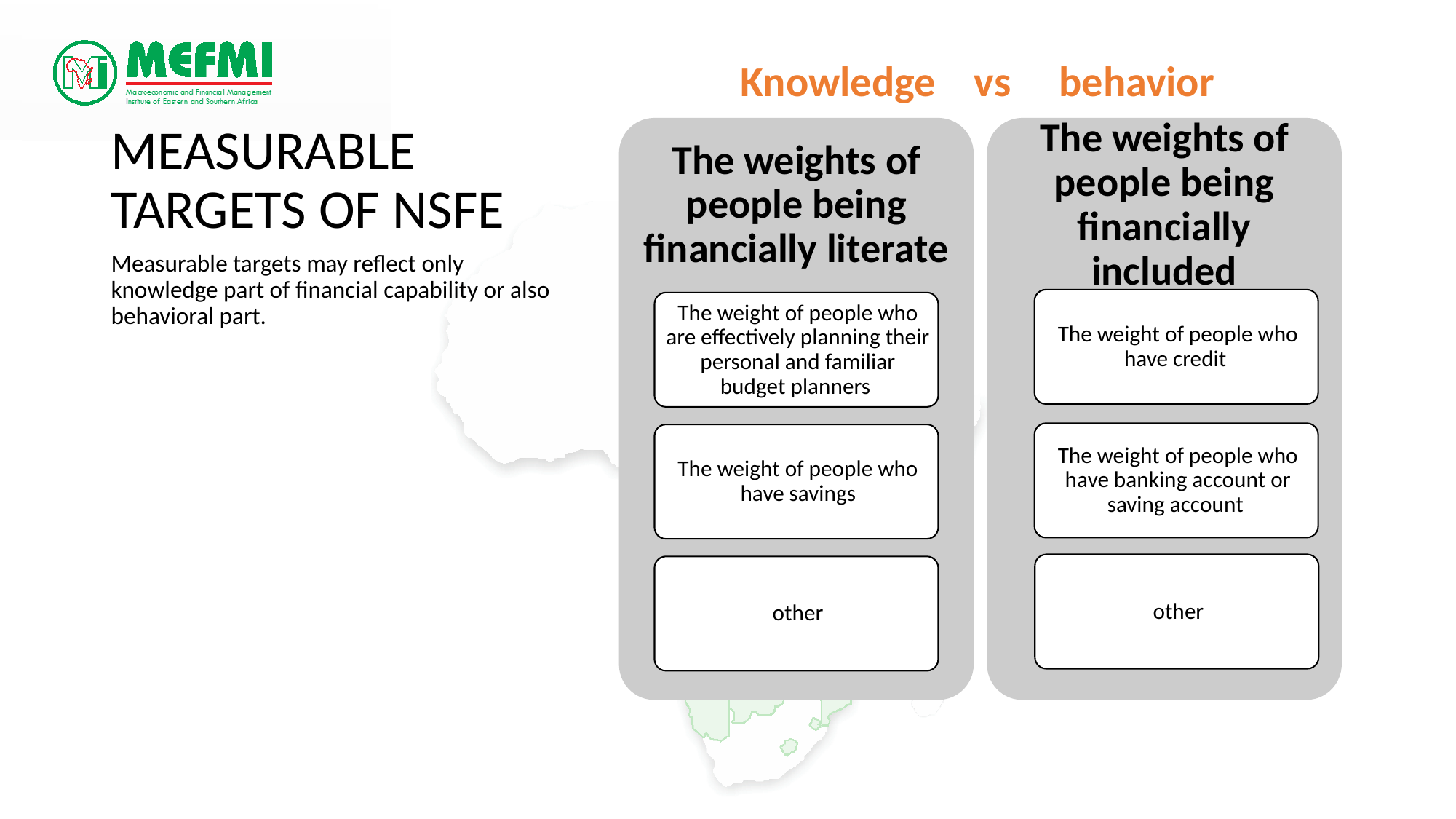

Knowledge    vs     behavior
# Measurable Targets of NSFE
The weights of people being financially literate
The weight of people who are effectively planning their personal and familiar budget planners
The weight of people who have savings
other
The weights of people being financially included
The weight of people who have banking account or saving account
other
The weight of people who have credit
Measurable targets may reflect only knowledge part of financial capability or also behavioral part.